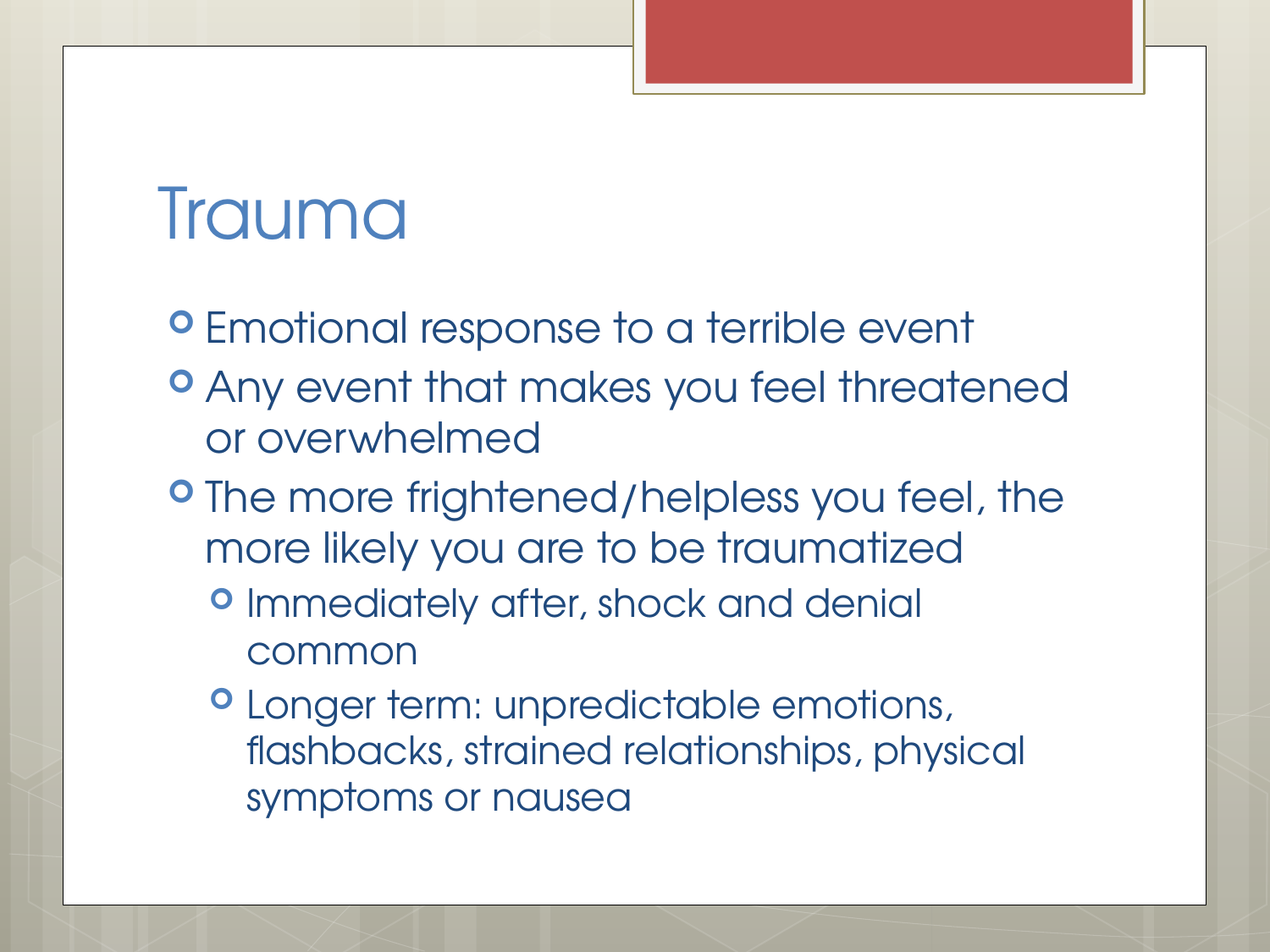

# Trauma
Emotional response to a terrible event
Any event that makes you feel threatened or overwhelmed
The more frightened/helpless you feel, the more likely you are to be traumatized
Immediately after, shock and denial common
Longer term: unpredictable emotions, flashbacks, strained relationships, physical symptoms or nausea